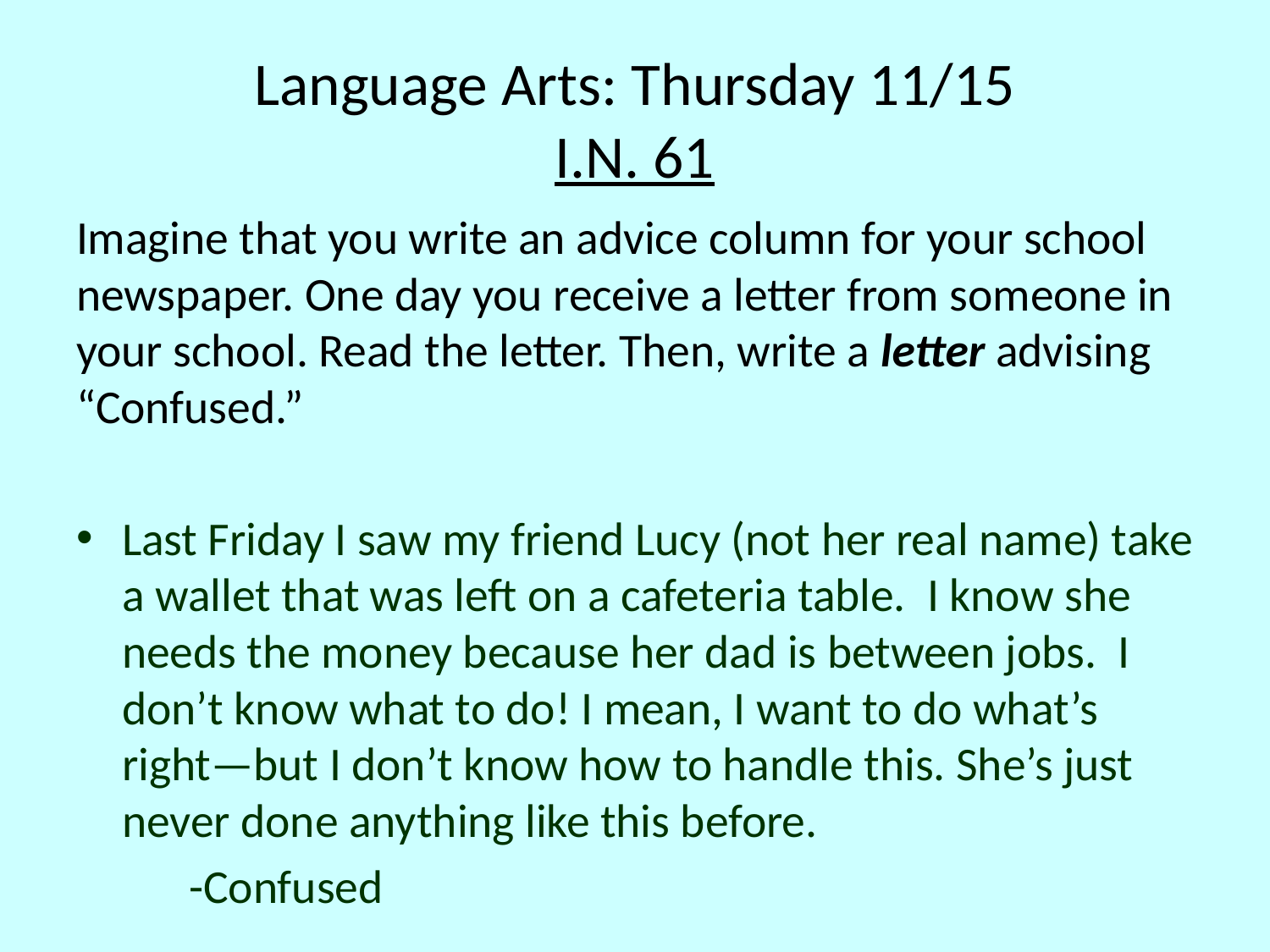

# Language Arts: Thursday 11/15 I.N. 61
Imagine that you write an advice column for your school newspaper. One day you receive a letter from someone in your school. Read the letter. Then, write a letter advising “Confused.”

Last Friday I saw my friend Lucy (not her real name) take a wallet that was left on a cafeteria table.  I know she needs the money because her dad is between jobs.  I don’t know what to do! I mean, I want to do what’s right—but I don’t know how to handle this. She’s just never done anything like this before.
						-Confused